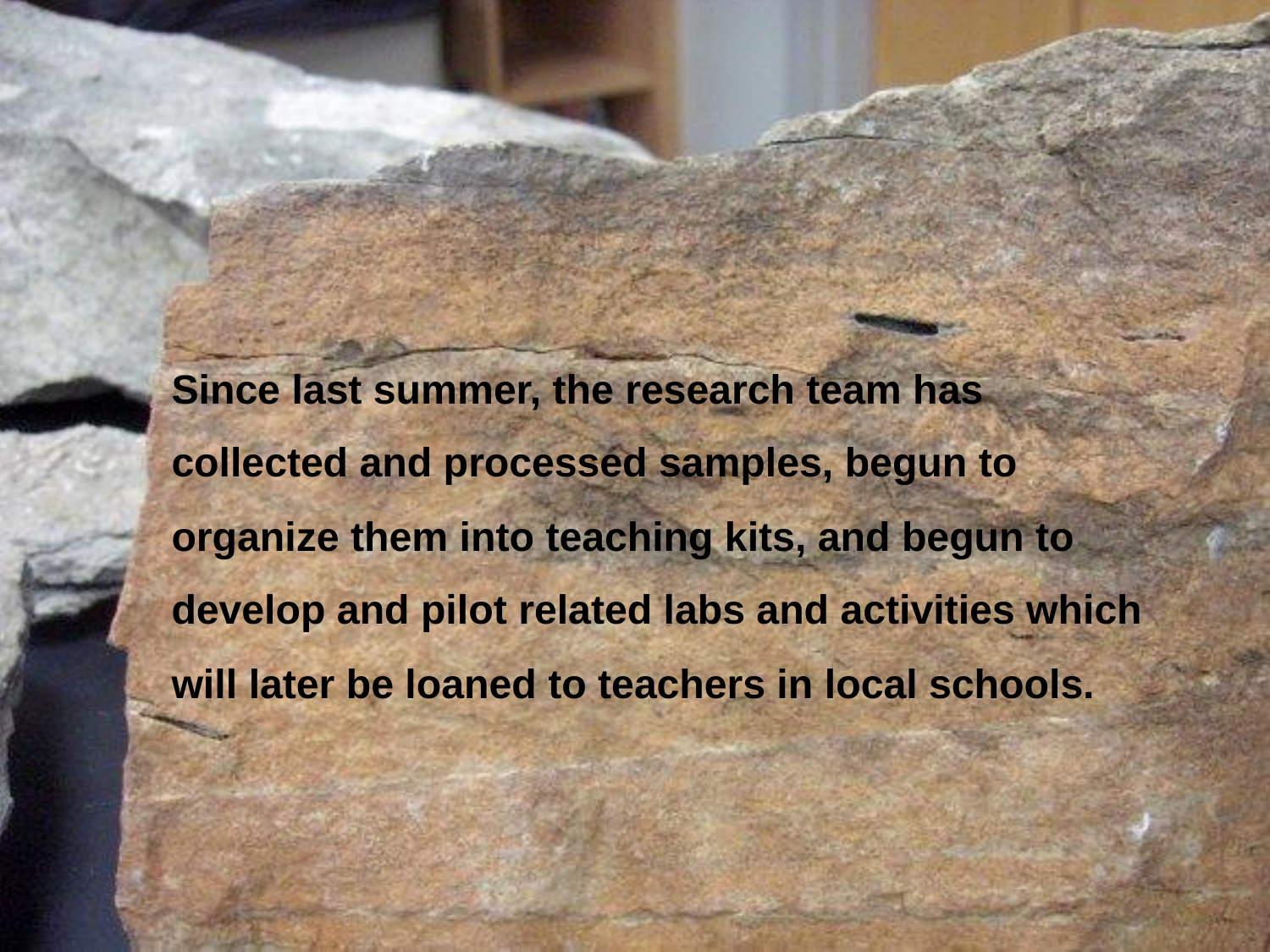

Since last summer, the research team has collected and processed samples, begun to organize them into teaching kits, and begun to develop and pilot related labs and activities which will later be loaned to teachers in local schools.